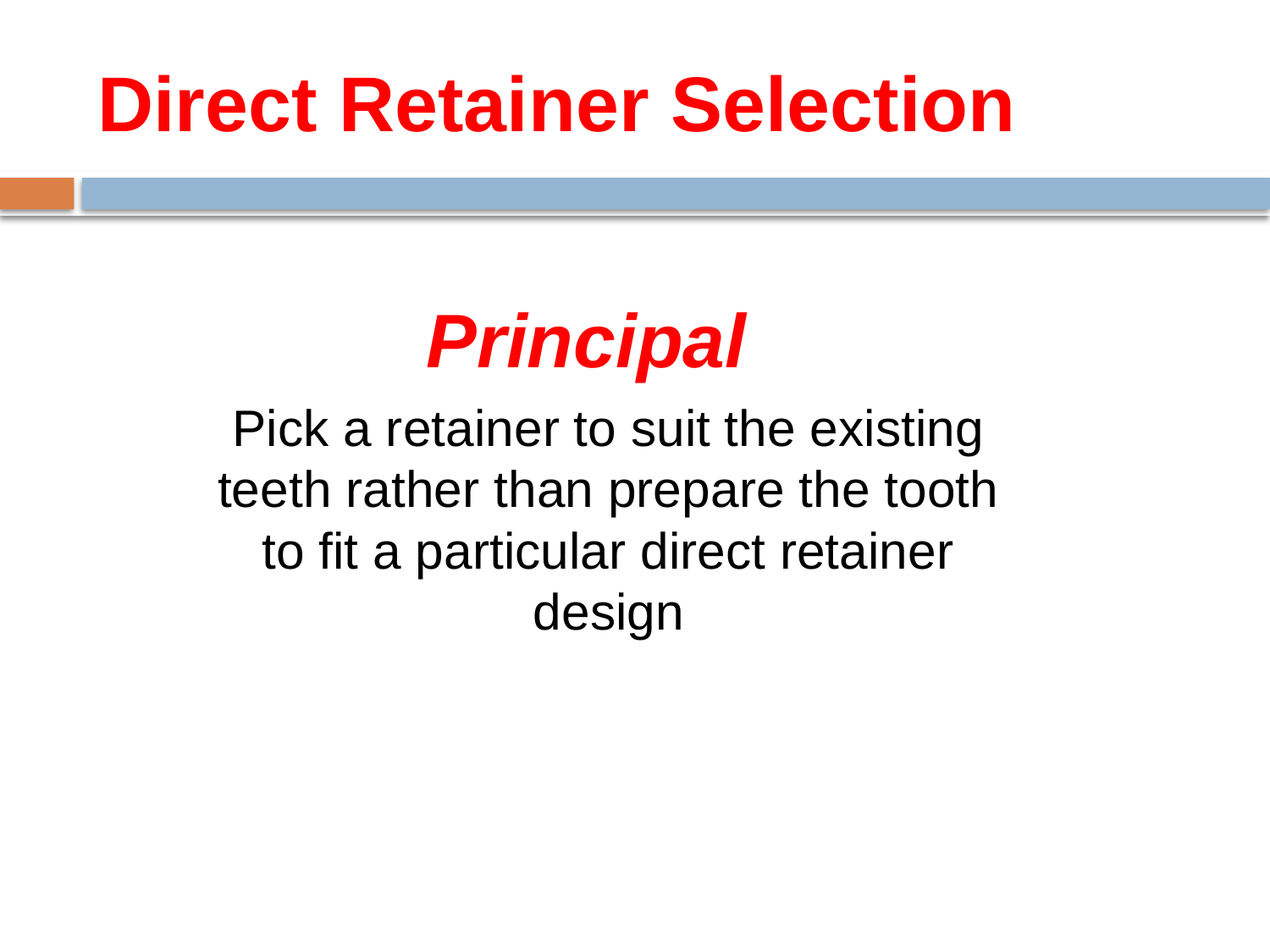

# Direct Retainer Selection
Principal
	Pick a retainer to suit the existing teeth rather than prepare the tooth to fit a particular direct retainer design